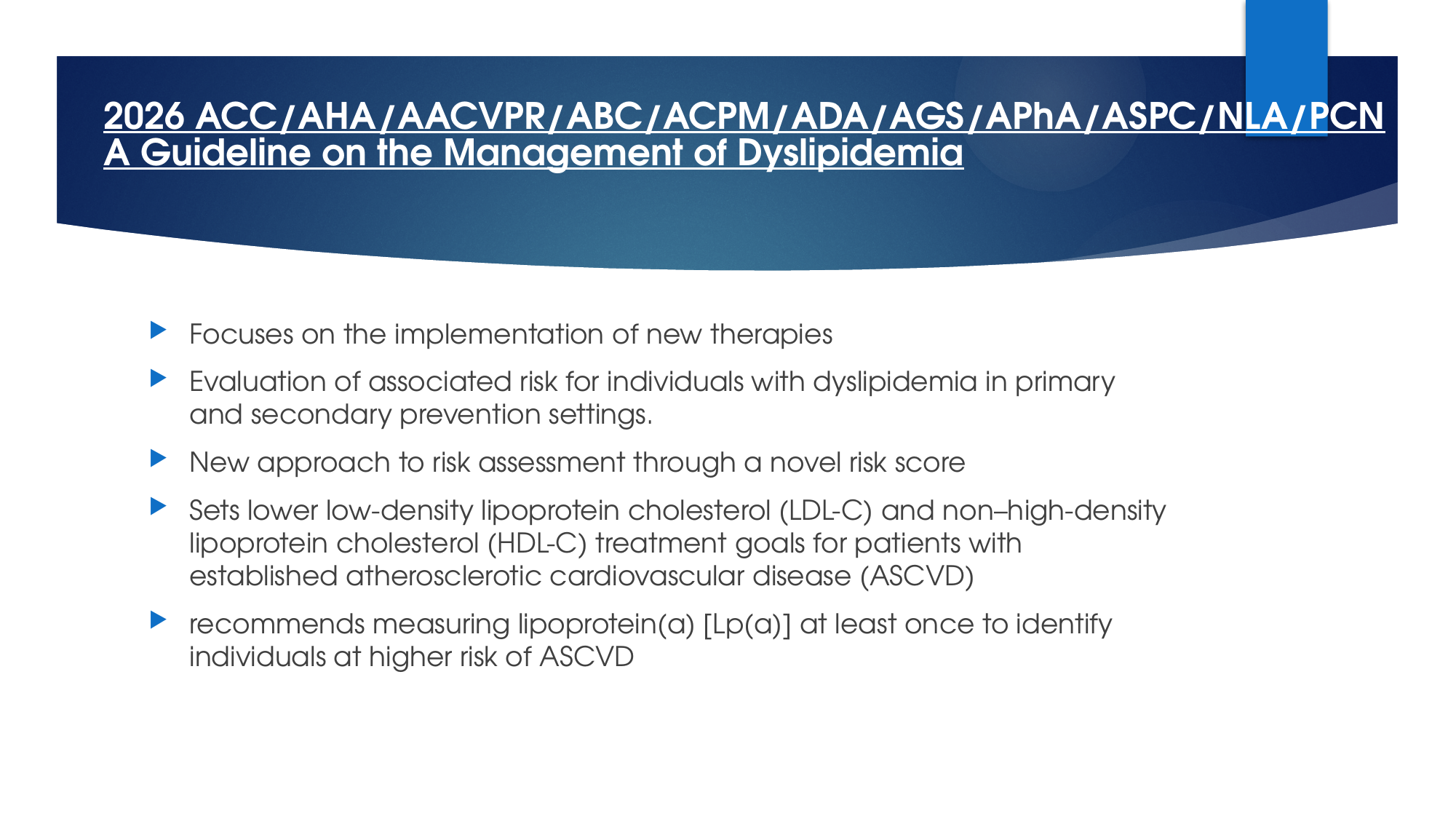

# 2026 ACC/AHA/AACVPR/ABC/ACPM/ADA/AGS/APhA/ASPC/NLA/PCNA Guideline on the Management of Dyslipidemia
Focuses on the implementation of new therapies
Evaluation of associated risk for individuals with dyslipidemia in primary and secondary prevention settings.
New approach to risk assessment through a novel risk score
Sets lower low-density lipoprotein cholesterol (LDL-C) and non–high-density lipoprotein cholesterol (HDL-C) treatment goals for patients with established atherosclerotic cardiovascular disease (ASCVD)
recommends measuring lipoprotein(a) [Lp(a)] at least once to identify individuals at higher risk of ASCVD